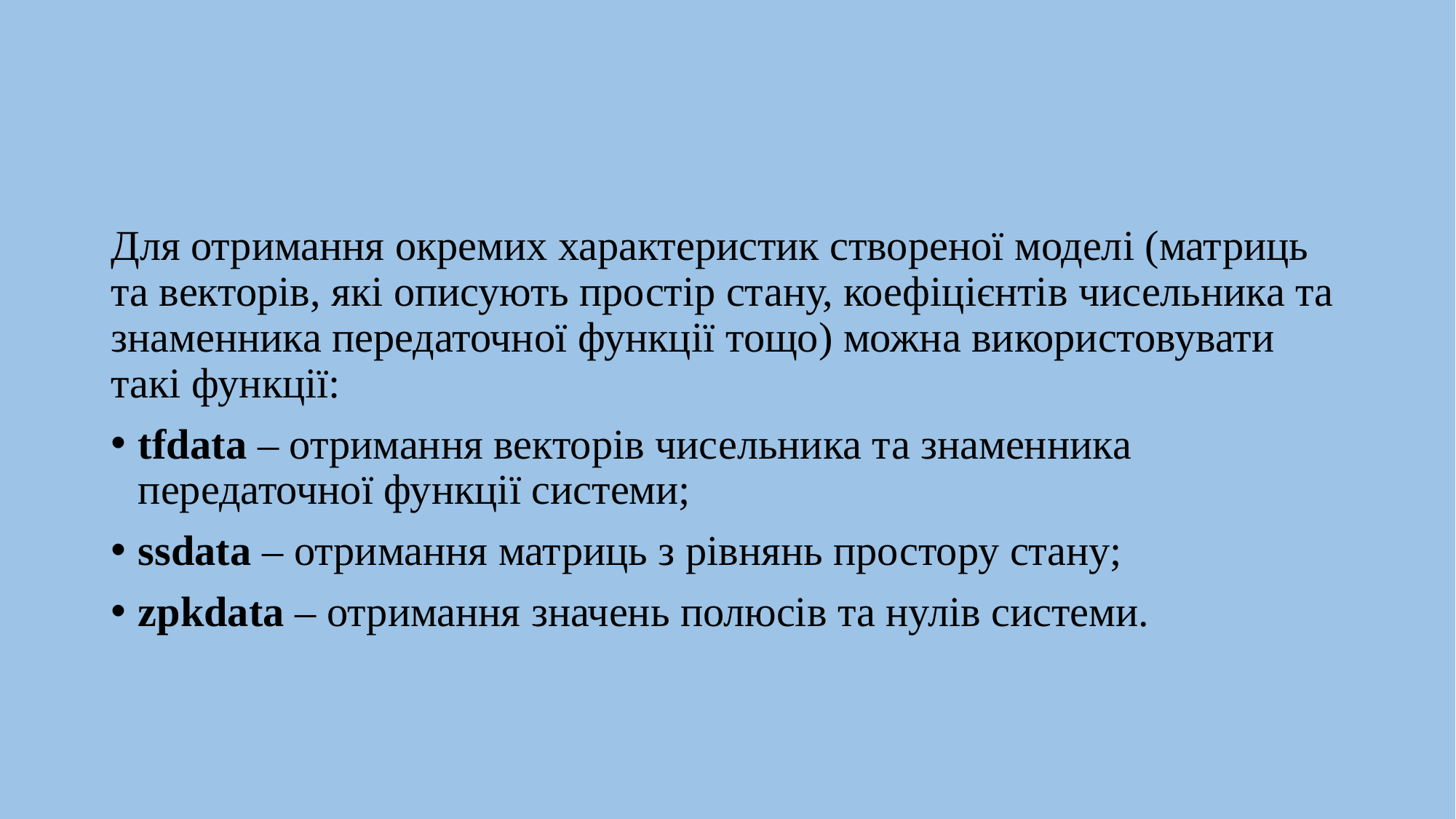

#
Для отримання окремих характеристик створеної моделі (матриць та векторів, які описують простір стану, коефіцієнтів чисельника та знаменника передаточної функції тощо) можна використовувати такі функції:
tfdata – отримання векторів чисельника та знаменника передаточної функції системи;
ssdata – отримання матриць з рівнянь простору стану;
zpkdata – отримання значень полюсів та нулів системи.